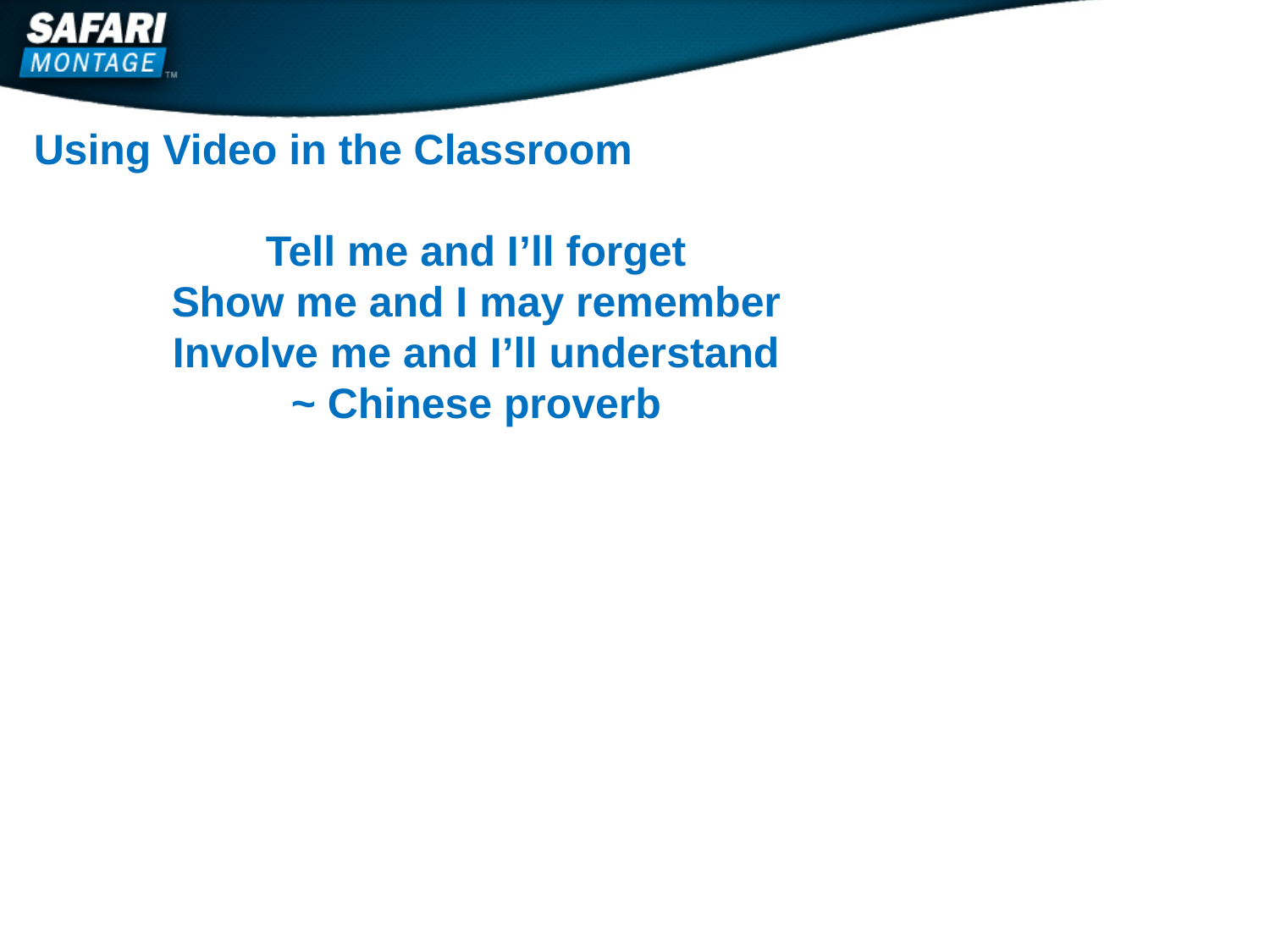

Using Video in the Classroom

Tell me and I’ll forget
Show me and I may remember
Involve me and I’ll understand
~ Chinese proverb